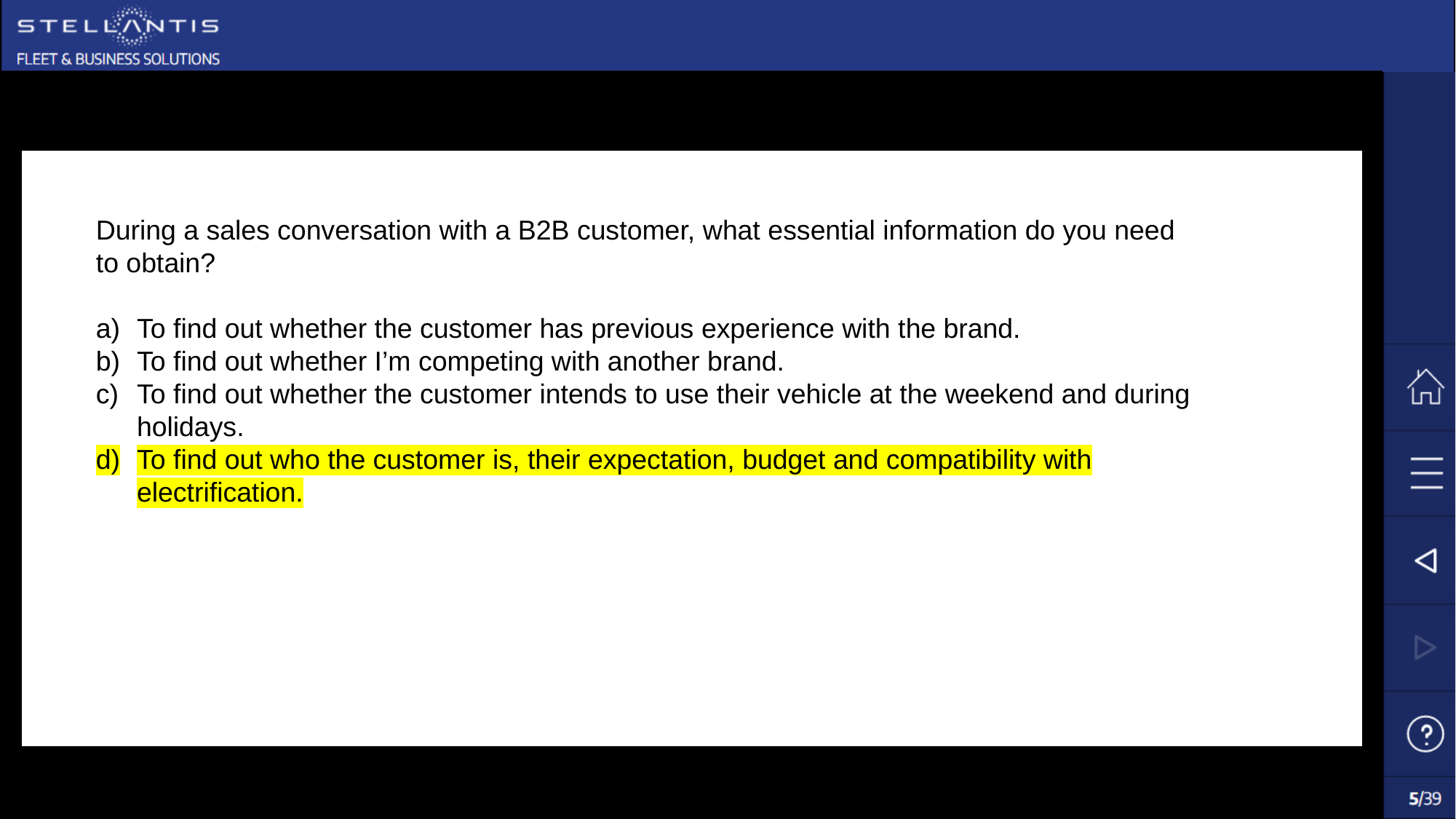

During a sales conversation with a B2B customer, what essential information do you need to obtain?

To find out whether the customer has previous experience with the brand.
To find out whether I’m competing with another brand.
To find out whether the customer intends to use their vehicle at the weekend and during holidays.
To find out who the customer is, their expectation, budget and compatibility with electrification.